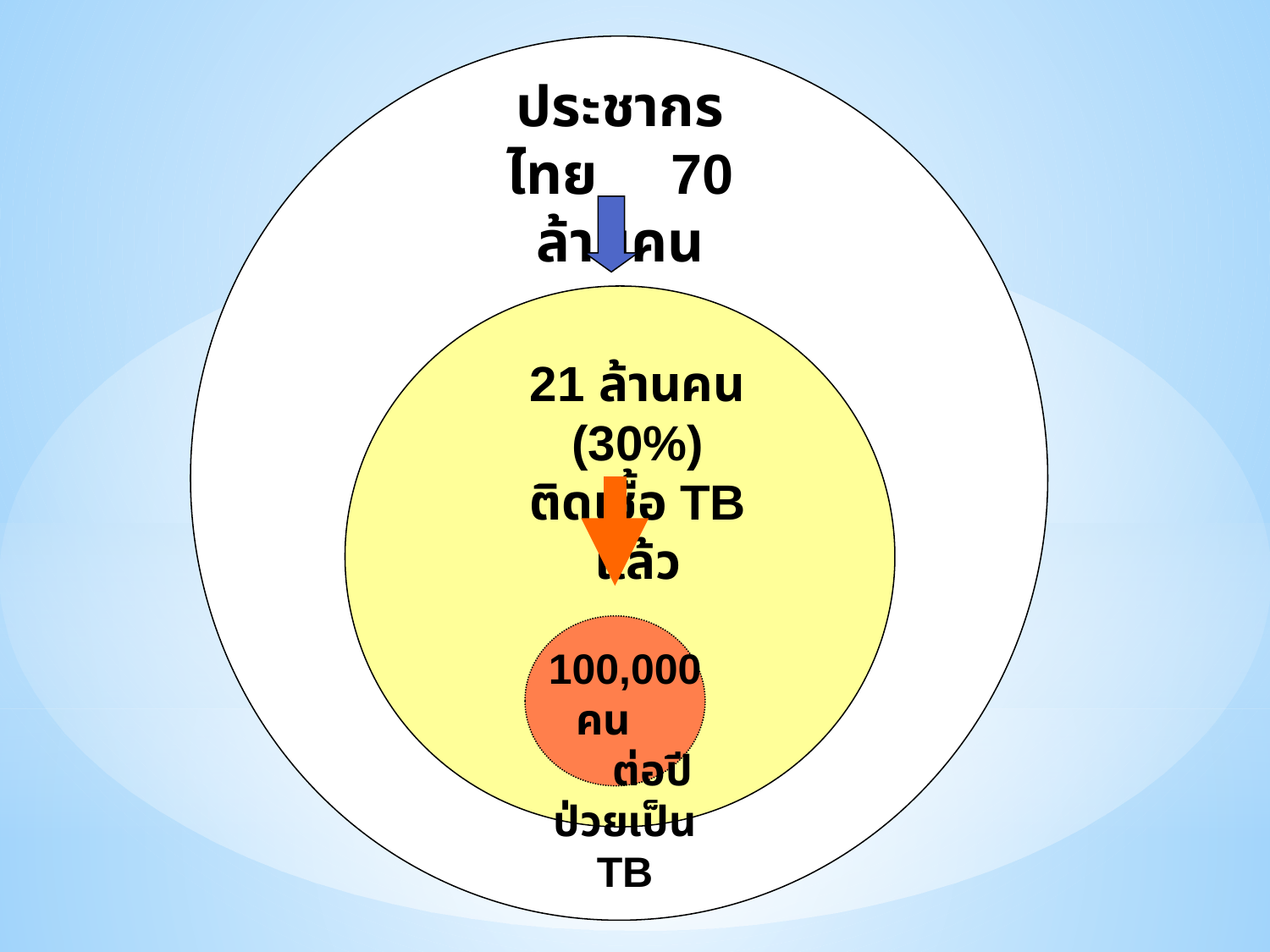

ประชากรไทย     70 ล้านคน

21 ล้านคน (30%)
ติดเชื้อ TB แล้ว

100,000 คน
     ต่อปี
ป่วยเป็น TB